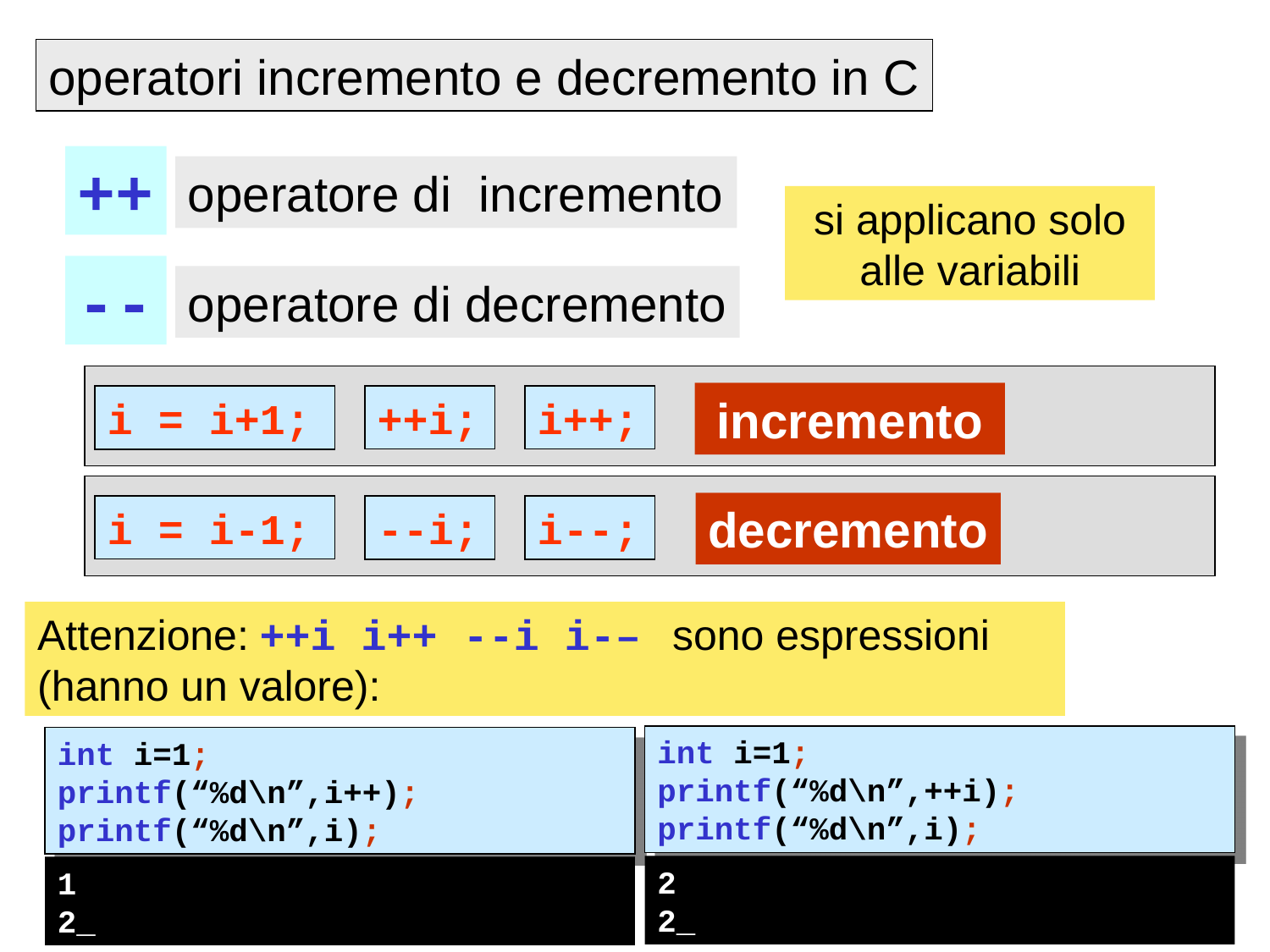

operatori incremento e decremento in C
++
operatore di  incremento
si applicano solo alle variabili
--
operatore di decremento

incremento
++i;
i++;
i = i+1;

decremento
i = i-1;
--i;
i--;
Attenzione: ++i i++ --i i-–   sono espressioni
(hanno un valore):
int i=1;
printf(“%d\n”,++i);
printf(“%d\n”,i);
int i=1;
printf(“%d\n”,i++);
printf(“%d\n”,i);
2
2_
1
2_